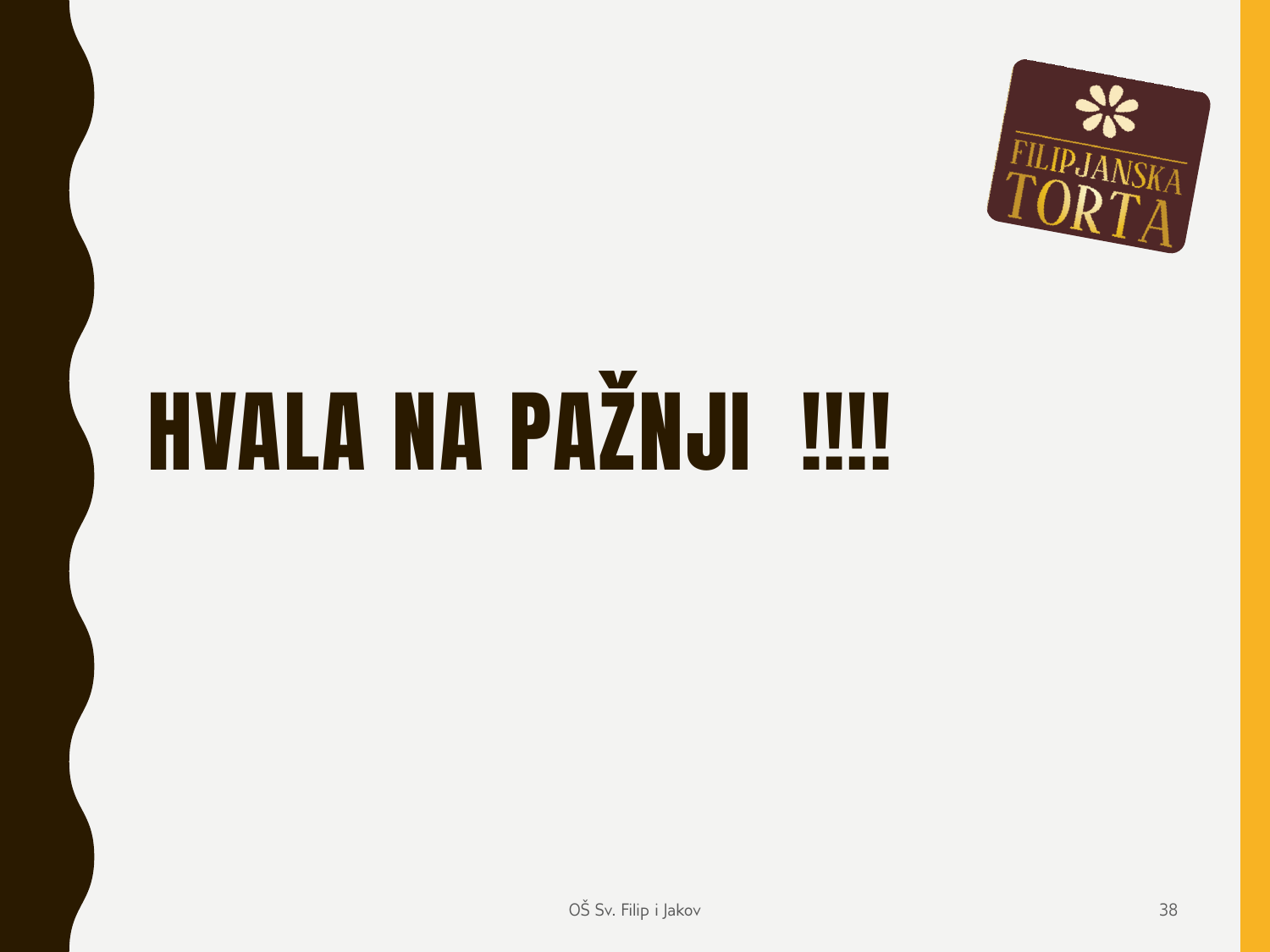

# HVALA NA PAŽNJI  !!!!
OŠ Sv. Filip i Jakov
38